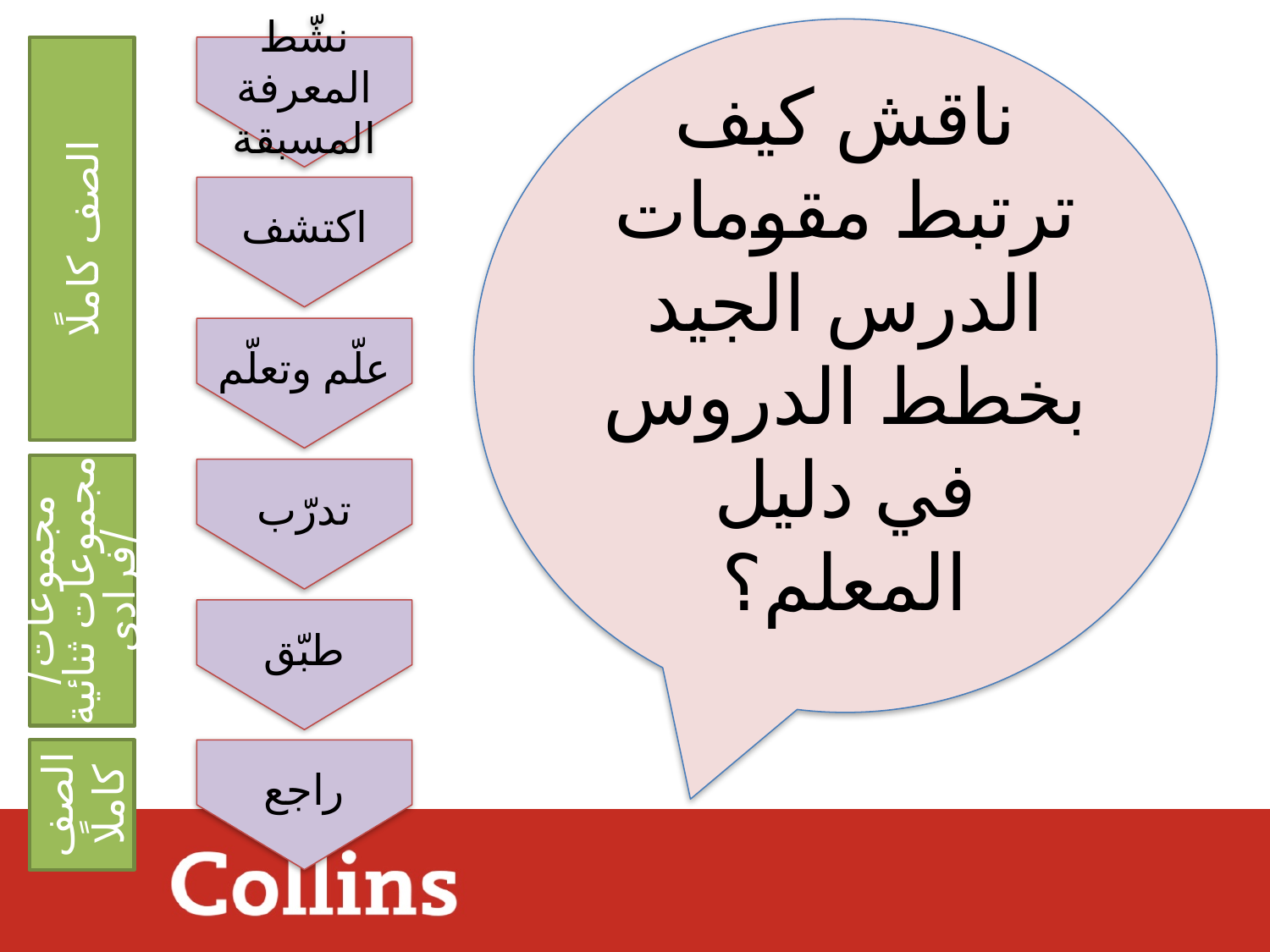

ناقش كيف ترتبط مقومات الدرس الجيد بخطط الدروس في دليل المعلم؟

الصف كاملًا
مجموعات/ مجموعات ثنائية /فرادى
الصف كاملًا
نشّط المعرفة المسبقة
اكتشف
علّم وتعلّم
تدرّب
طبّق
راجع